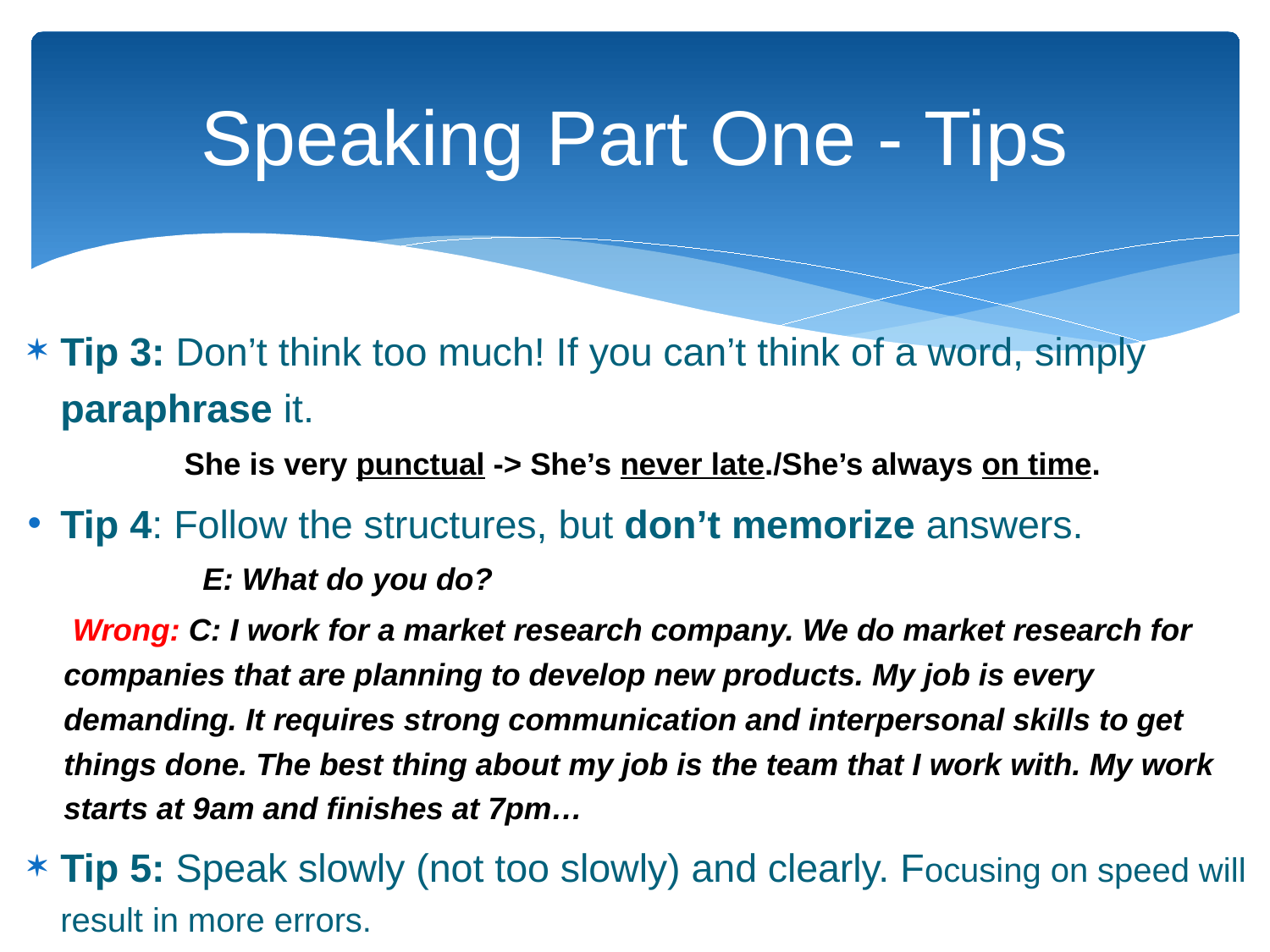

# Speaking Part One - Tips

Tip 3: Don’t think too much! If you can’t think of a word, simply paraphrase it.
          She is very punctual -> She’s never late./She’s always on time.
Tip 4: Follow the structures, but don’t memorize answers.
                E: What do you do?
 Wrong: C: I work for a market research company. We do market research for companies that are planning to develop new products. My job is every demanding. It requires strong communication and interpersonal skills to get things done. The best thing about my job is the team that I work with. My work starts at 9am and finishes at 7pm…
Tip 5: Speak slowly (not too slowly) and clearly. Focusing on speed will result in more errors.